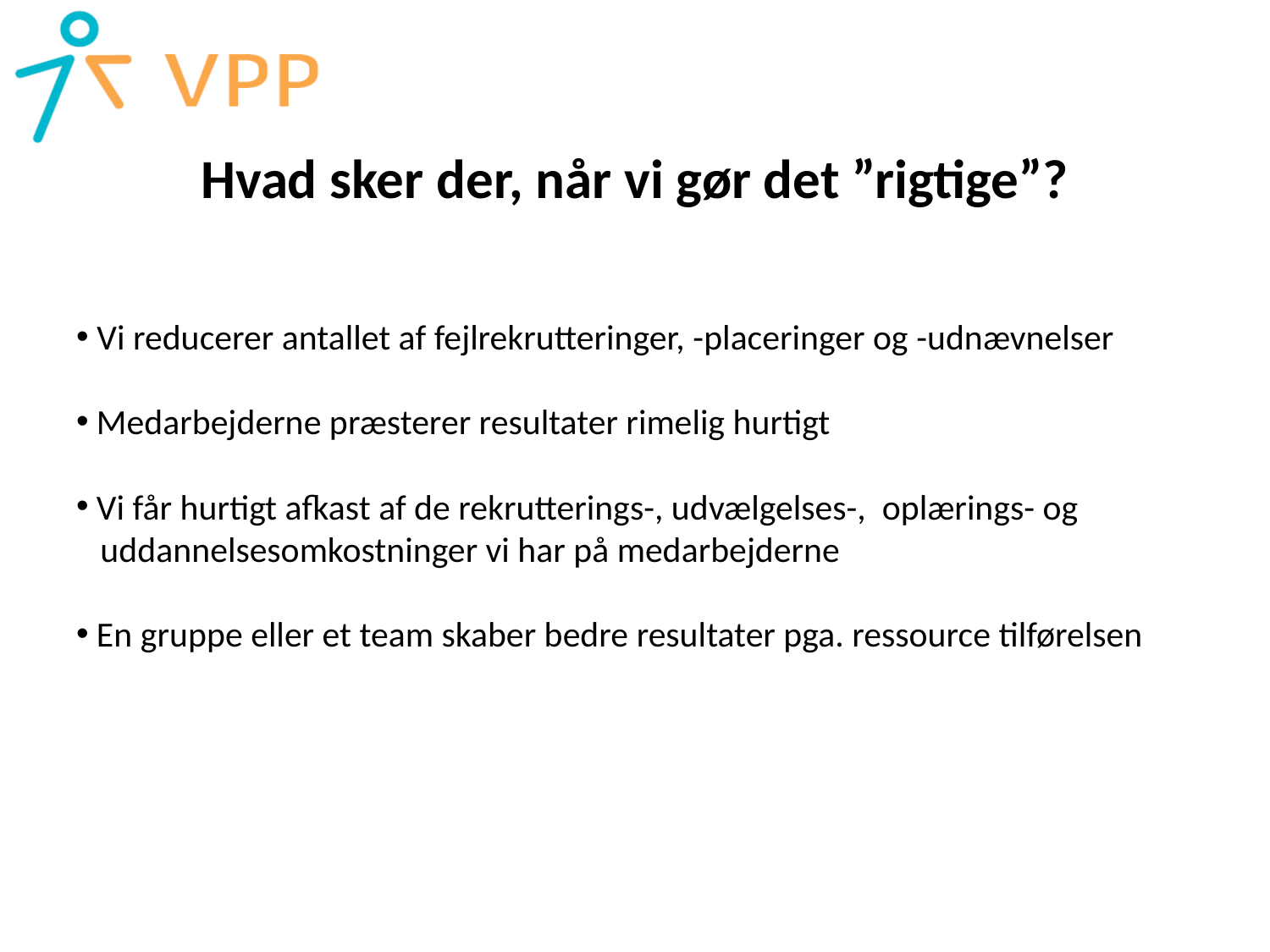

# Hvad sker der, når vi gør det ”rigtige”?

 Vi reducerer antallet af fejlrekrutteringer, -placeringer og -udnævnelser

 Medarbejderne præsterer resultater rimelig hurtigt

 Vi får hurtigt afkast af de rekrutterings-, udvælgelses-,  oplærings- og
   uddannelsesomkostninger vi har på medarbejderne

 En gruppe eller et team skaber bedre resultater pga. ressource tilførelsen